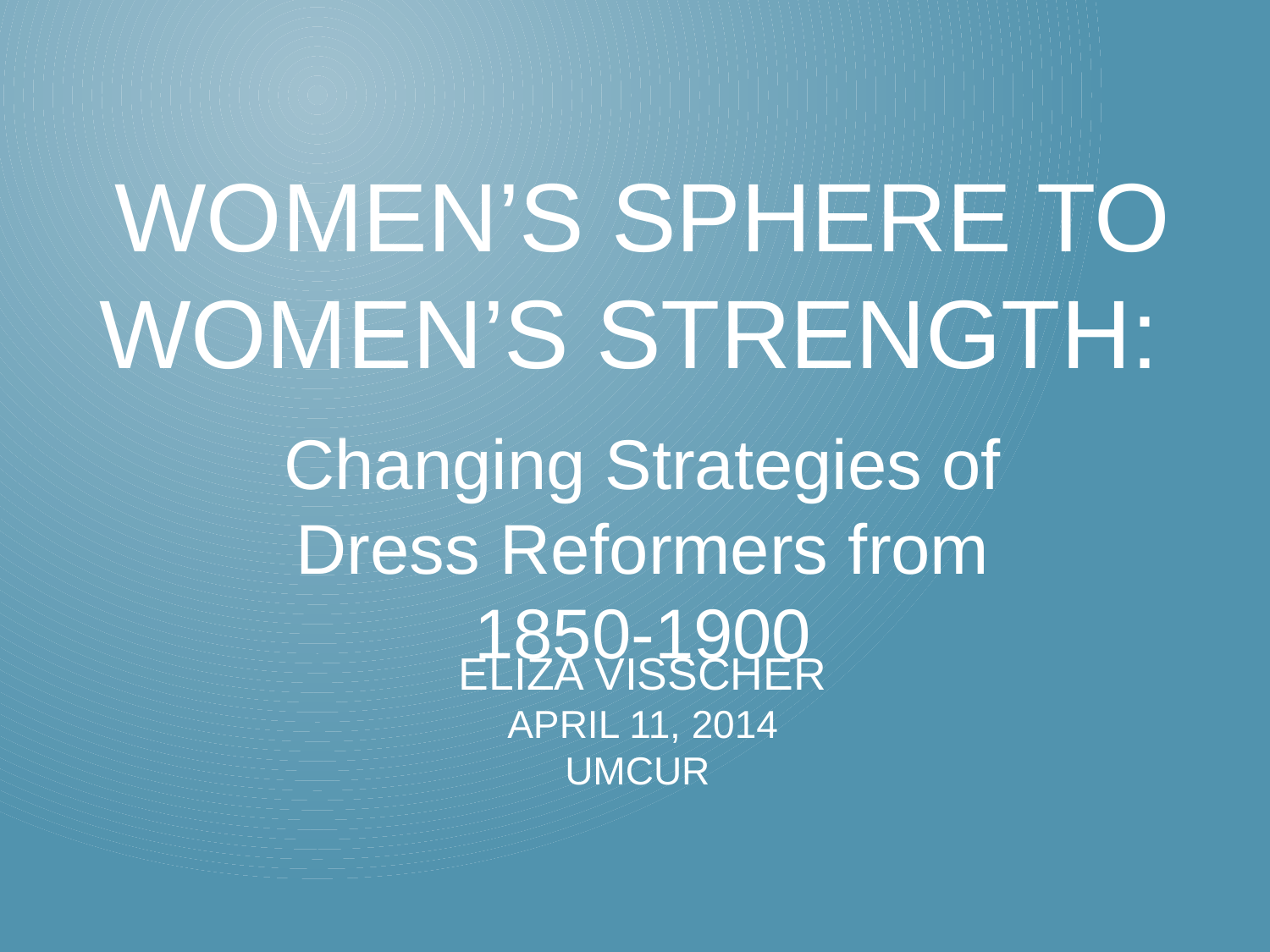

# Women’s Sphere to Women’s Strength: Eliza Visscher April 11, 2014 umcur
Changing Strategies of Dress Reformers from 1850-1900